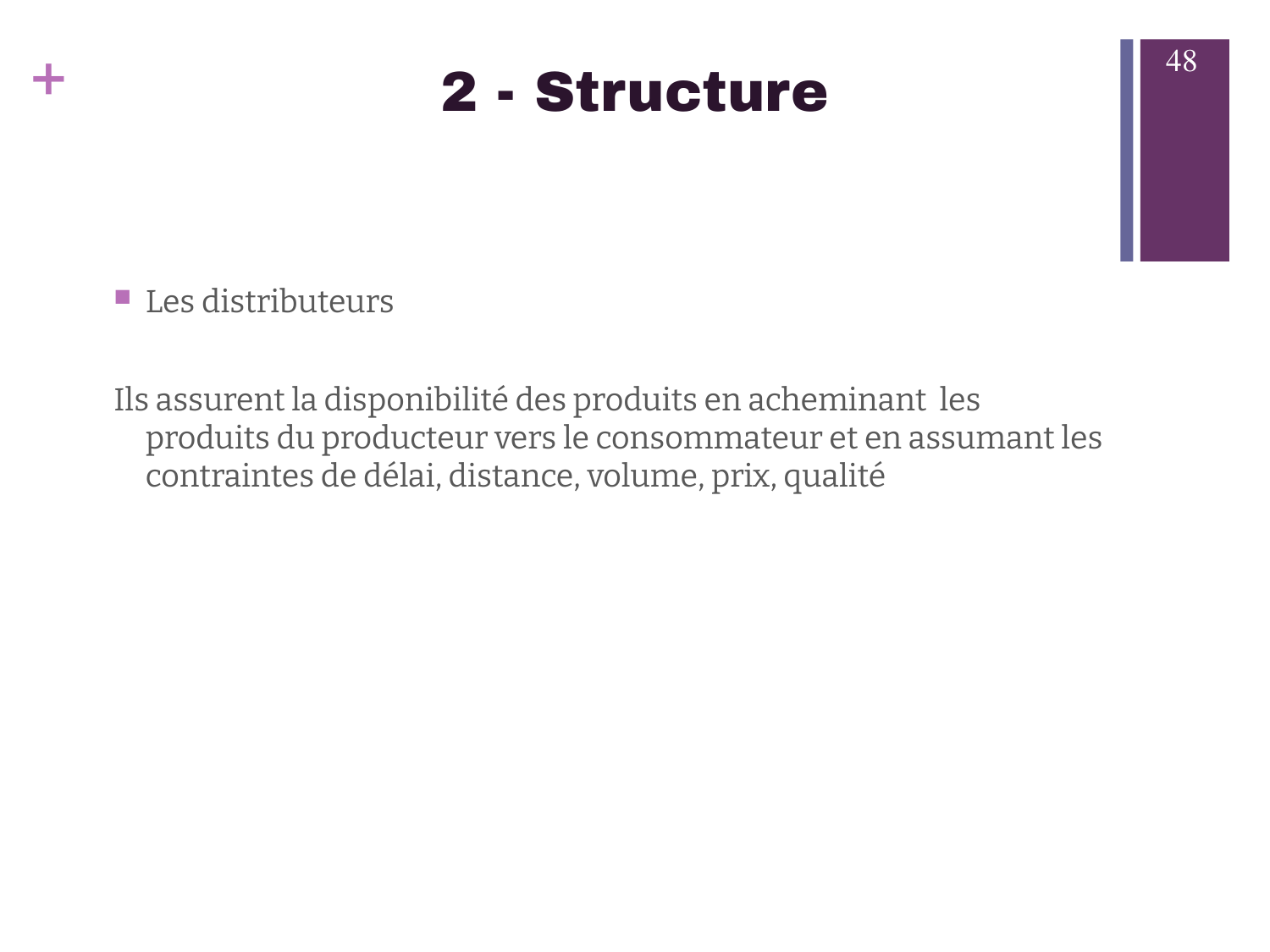

48
2 - Structure
Les distributeurs

Ils assurent la disponibilité des produits en acheminant  les produits du producteur vers le consommateur et en assumant les contraintes de délai, distance, volume, prix, qualité